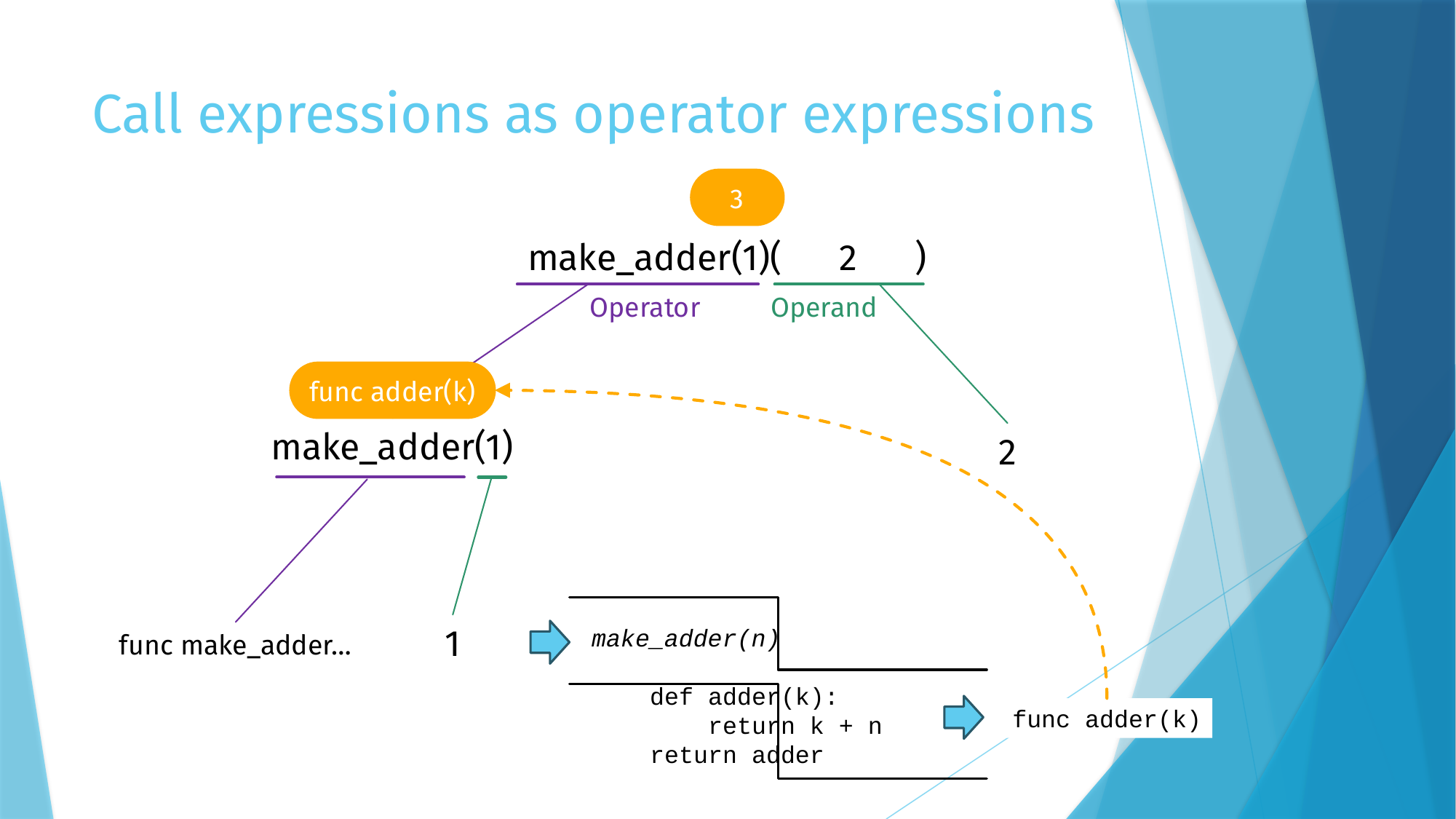

# Call expressions as operator expressions
3
make_adder(1)(      2      )
Operator
Operand
func adder(k)
make_adder(1)
2
1
make_adder(n)

    def adder(k):
        return k + n
    return adder

func make_adder…

func adder(k)